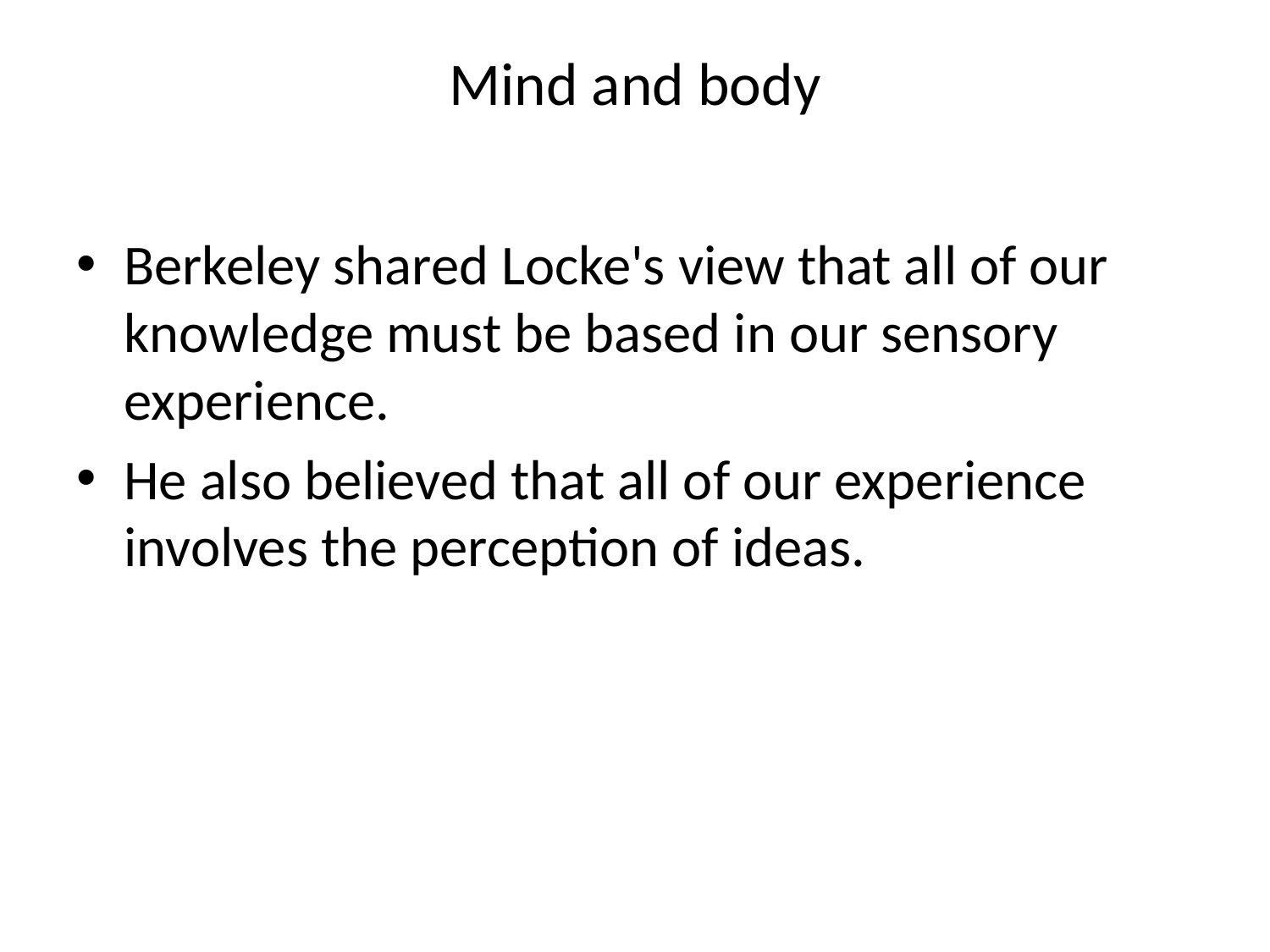

# Mind and body
Berkeley shared Locke's view that all of our knowledge must be based in our sensory experience.
He also believed that all of our experience involves the perception of ideas.